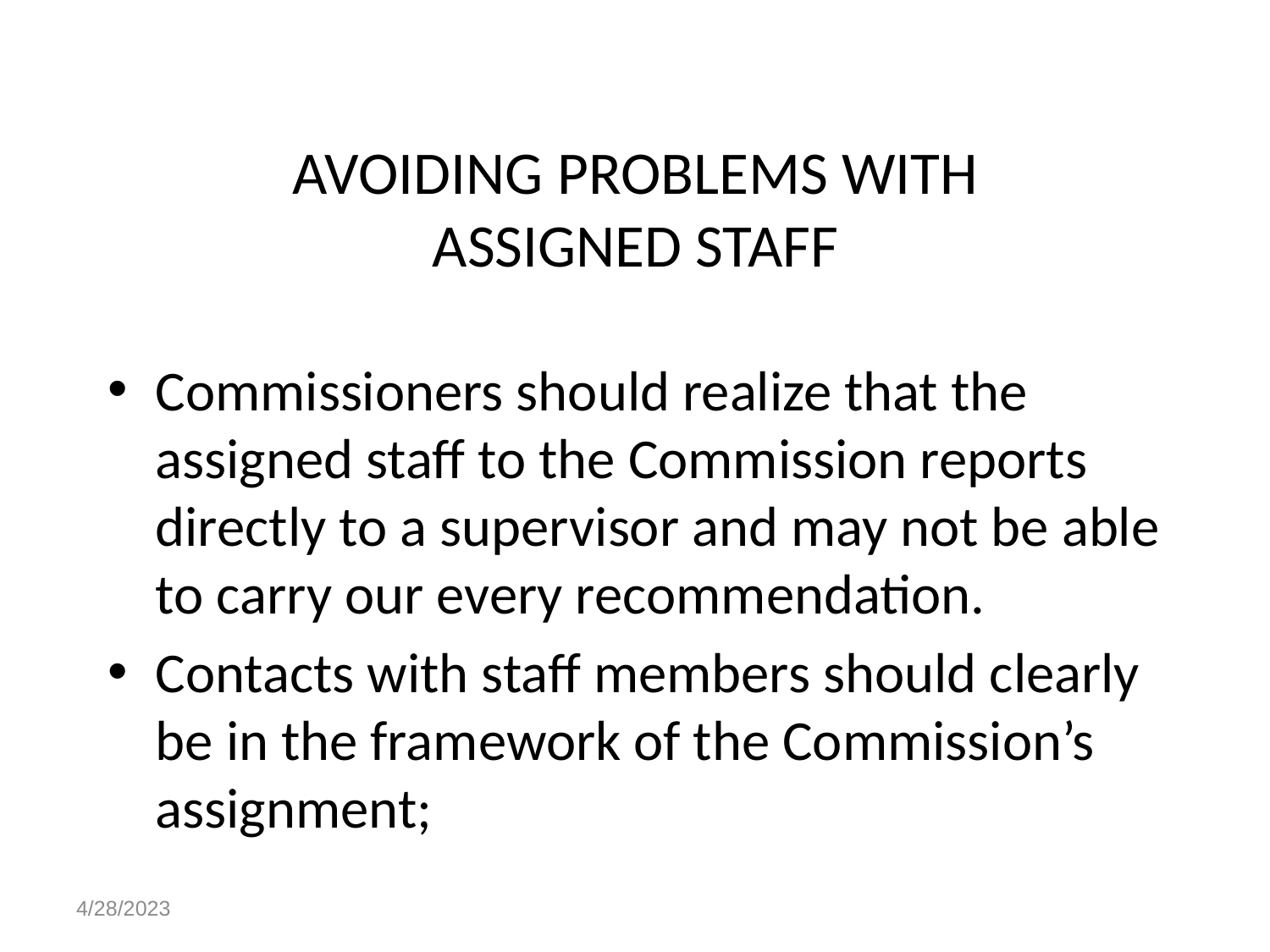

# AVOIDING PROBLEMS WITH ASSIGNED STAFF

Commissioners should realize that the assigned staff to the Commission reports directly to a supervisor and may not be able to carry our every recommendation.
Contacts with staff members should clearly be in the framework of the Commission’s assignment;
4/28/2023